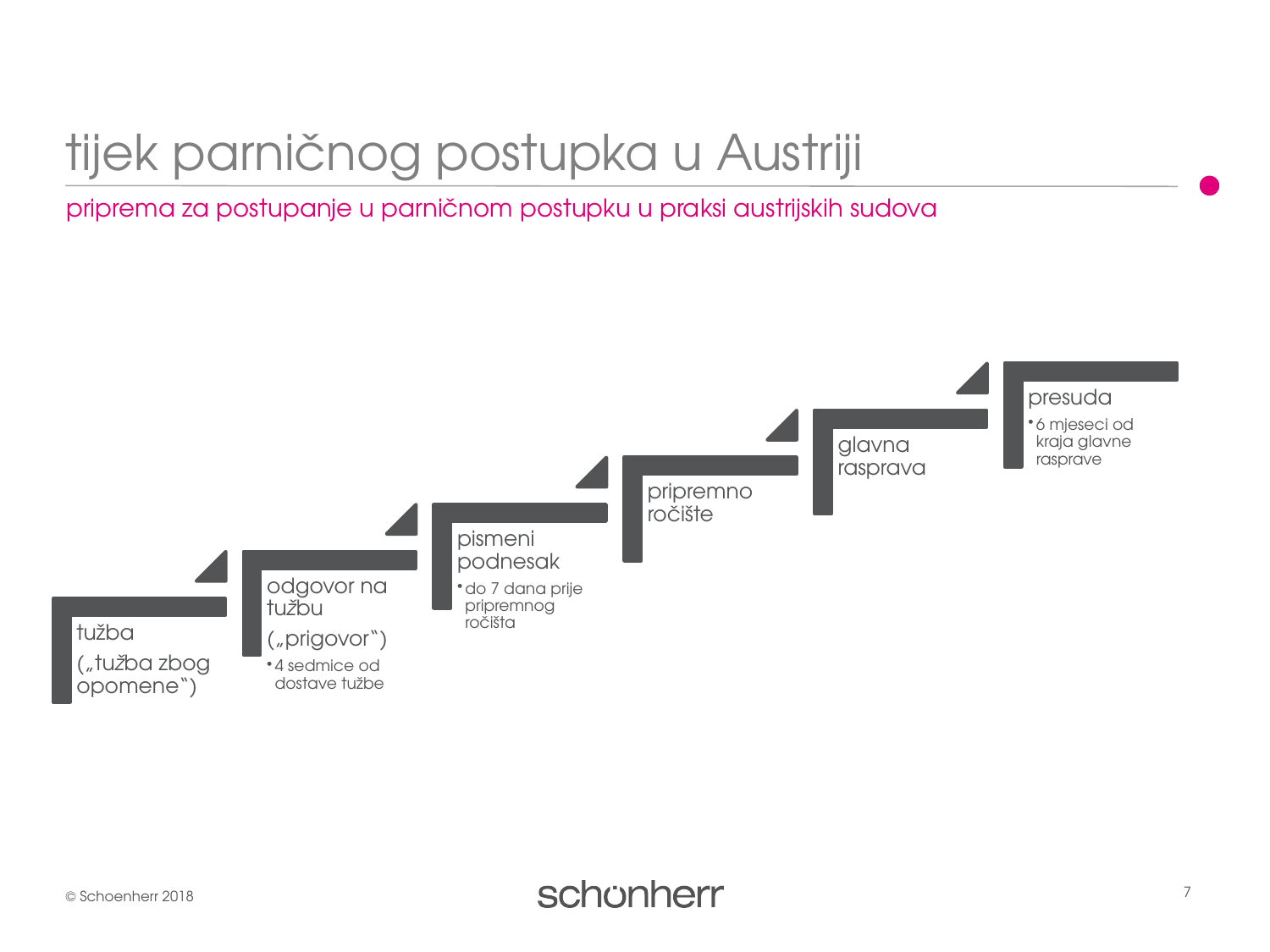

# tijek parničnog postupka u Austriji
priprema za postupanje u parničnom postupku u praksi austrijskih sudova
tužba
(„tužba zbog opomene“)
odgovor na tužbu
(„prigovor“)
4 sedmice od dostave tužbe
pismeni podnesak
do 7 dana prije pripremnog ročišta
pripremno ročište
glavna rasprava
presuda
6 mjeseci od kraja glavne rasprave